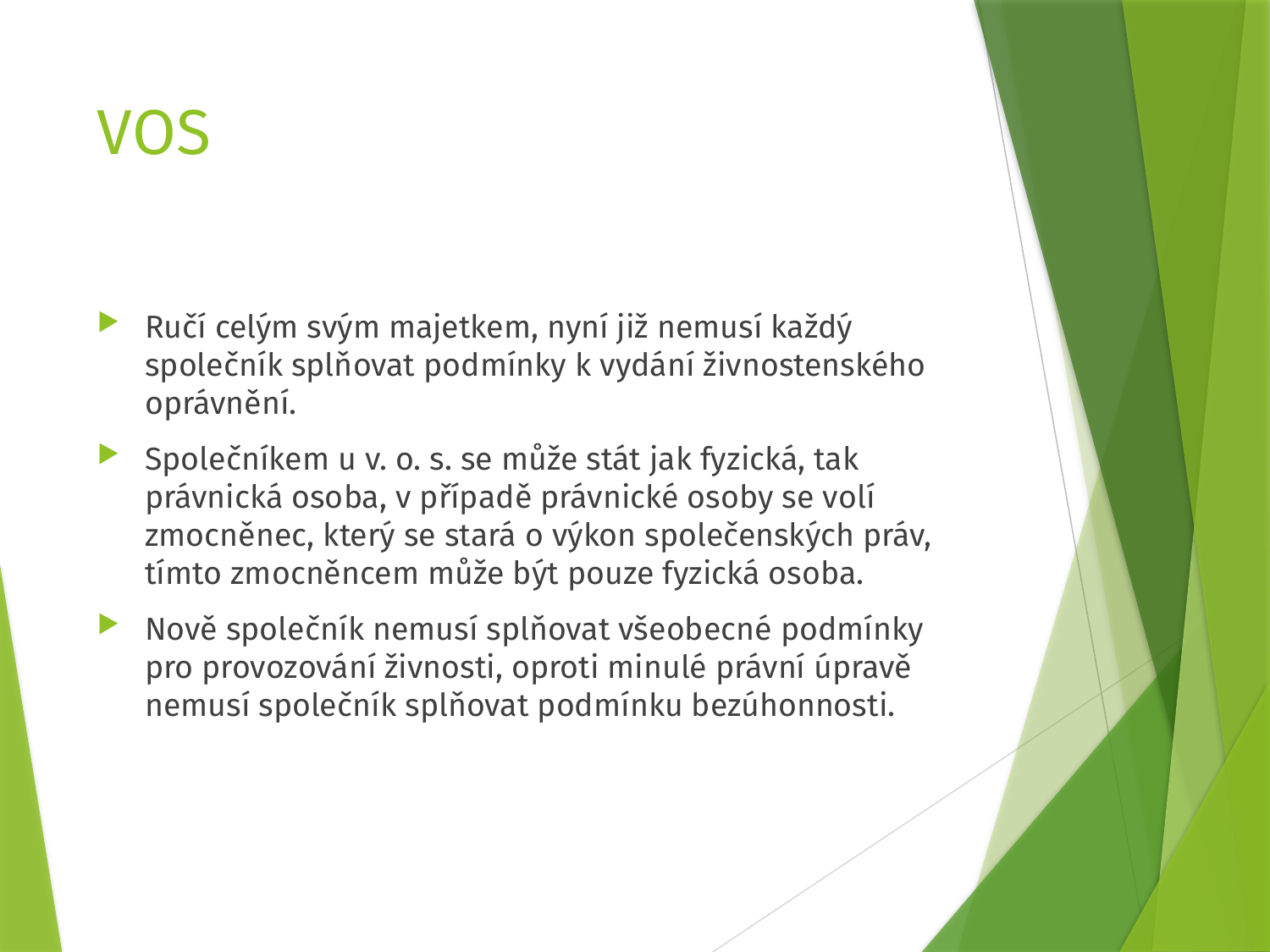

# VOS
Ručí celým svým majetkem, nyní již nemusí každý společník splňovat podmínky k vydání živnostenského oprávnění.
Společníkem u v. o. s. se může stát jak fyzická, tak právnická osoba, v případě právnické osoby se volí zmocněnec, který se stará o výkon společenských práv, tímto zmocněncem může být pouze fyzická osoba.
Nově společník nemusí splňovat všeobecné podmínky pro provozování živnosti, oproti minulé právní úpravě nemusí společník splňovat podmínku bezúhonnosti.